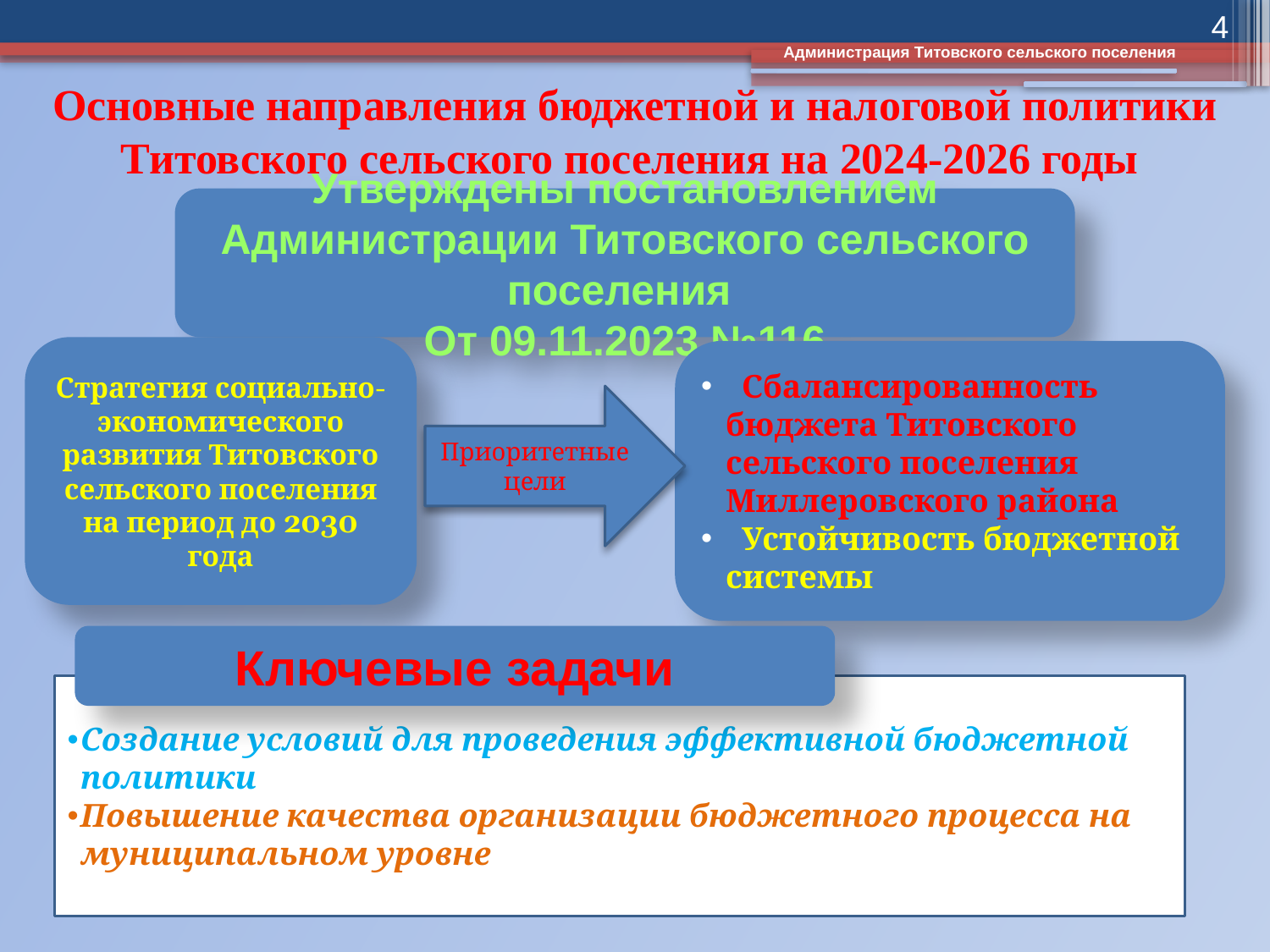

4
Администрация Титовского сельского поселения
# Основные направления бюджетной и налоговой политики Титовского сельского поселения на 2024-2026 годы
Утверждены постановлением Администрации Титовского сельского поселения
От 09.11.2023 №116
Стратегия социально-экономического развития Титовского сельского поселения на период до 2030 года
  Сбалансированность бюджета Титовского сельского поселения Миллеровского района
  Устойчивость бюджетной системы
Приоритетные цели
Ключевые задачи
Создание условий для проведения эффективной бюджетной политики
Повышение качества организации бюджетного процесса на муниципальном уровне